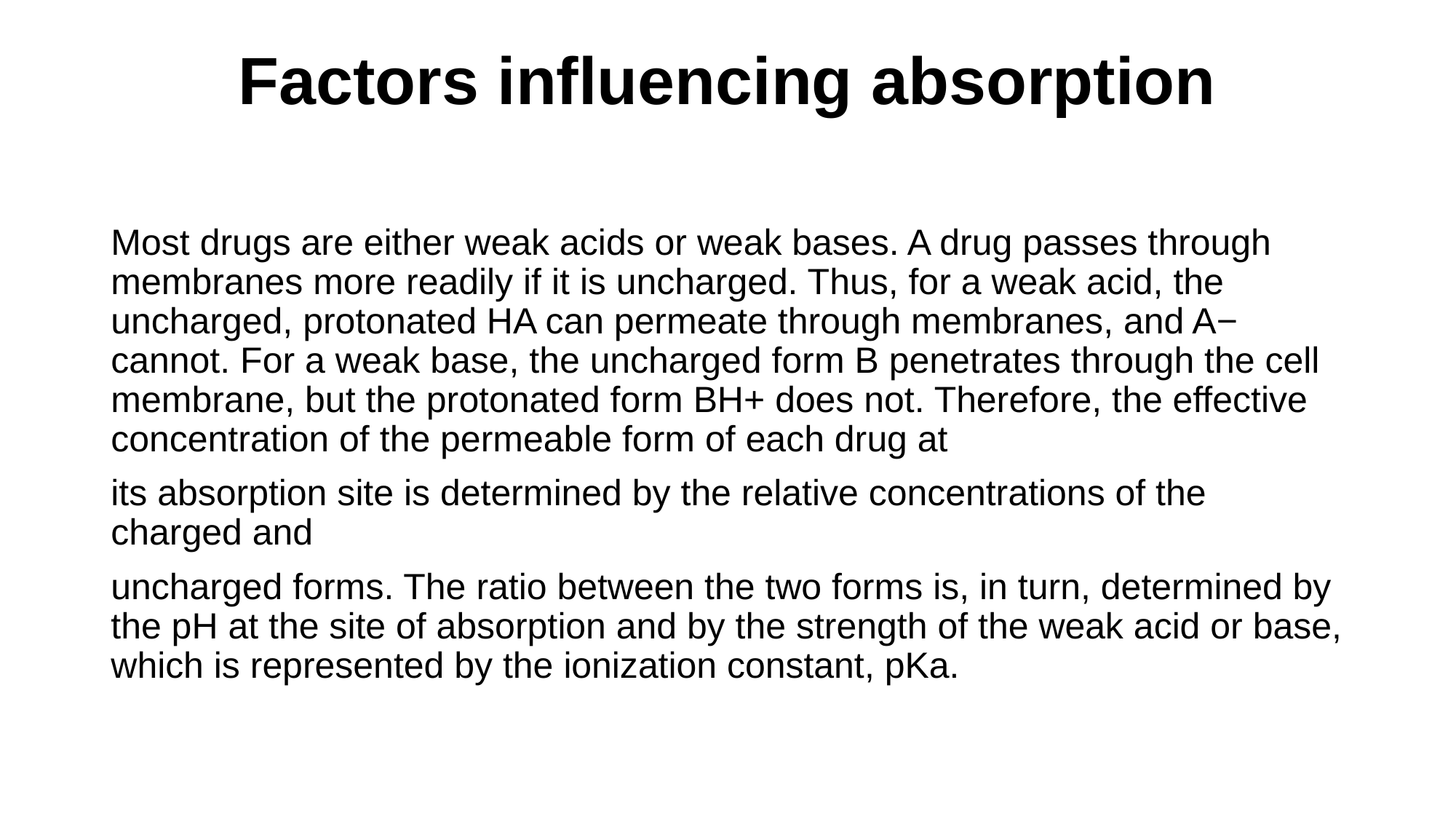

# Factors influencing absorption
Most drugs are either weak acids or weak bases. A drug passes through membranes more readily if it is uncharged. Thus, for a weak acid, the uncharged, protonated HA can permeate through membranes, and A− cannot. For a weak base, the uncharged form B penetrates through the cell membrane, but the protonated form BH+ does not. Therefore, the effective concentration of the permeable form of each drug at
its absorption site is determined by the relative concentrations of the charged and
uncharged forms. The ratio between the two forms is, in turn, determined by the pH at the site of absorption and by the strength of the weak acid or base, which is represented by the ionization constant, pKa.